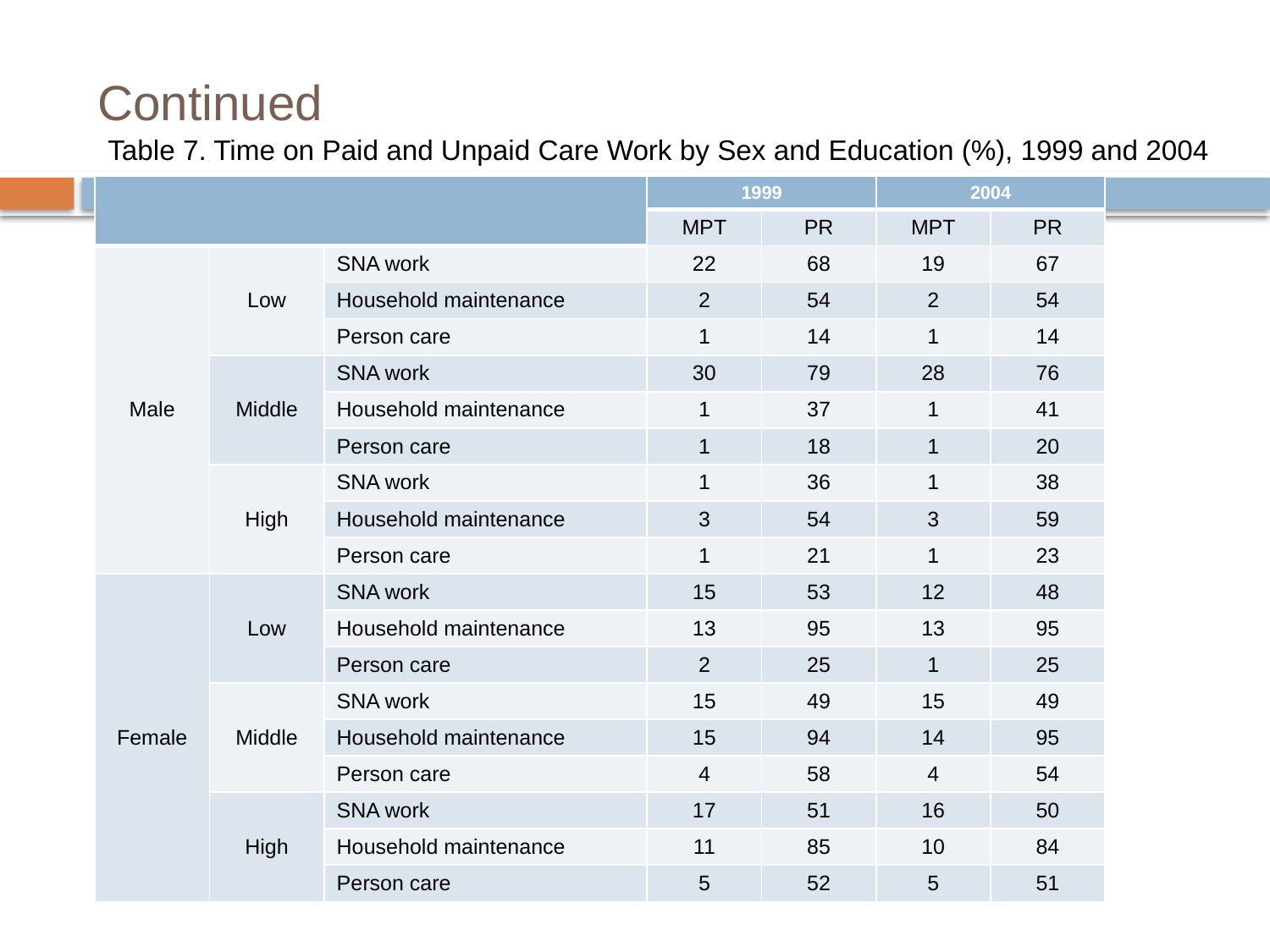

# Continued
Table 7. Time on Paid and Unpaid Care Work by Sex and Education (%), 1999 and 2004
|  |  |  | 1999 |  | 2004 |  |
| --- | --- | --- | --- | --- | --- | --- |
|  |  |  | MPT | PR | MPT | PR |
| Male | Low | SNA work | 22 | 68 | 19 | 67 |
|  |  | Household maintenance | 2 | 54 | 2 | 54 |
|  |  | Person care | 1 | 14 | 1 | 14 |
|  | Middle | SNA work | 30 | 79 | 28 | 76 |
|  |  | Household maintenance | 1 | 37 | 1 | 41 |
|  |  | Person care | 1 | 18 | 1 | 20 |
|  | High | SNA work | 1 | 36 | 1 | 38 |
|  |  | Household maintenance | 3 | 54 | 3 | 59 |
|  |  | Person care | 1 | 21 | 1 | 23 |
| Female | Low | SNA work | 15 | 53 | 12 | 48 |
|  |  | Household maintenance | 13 | 95 | 13 | 95 |
|  |  | Person care | 2 | 25 | 1 | 25 |
|  | Middle | SNA work | 15 | 49 | 15 | 49 |
|  |  | Household maintenance | 15 | 94 | 14 | 95 |
|  |  | Person care | 4 | 58 | 4 | 54 |
|  | High | SNA work | 17 | 51 | 16 | 50 |
|  |  | Household maintenance | 11 | 85 | 10 | 84 |
|  |  | Person care | 5 | 52 | 5 | 51 |